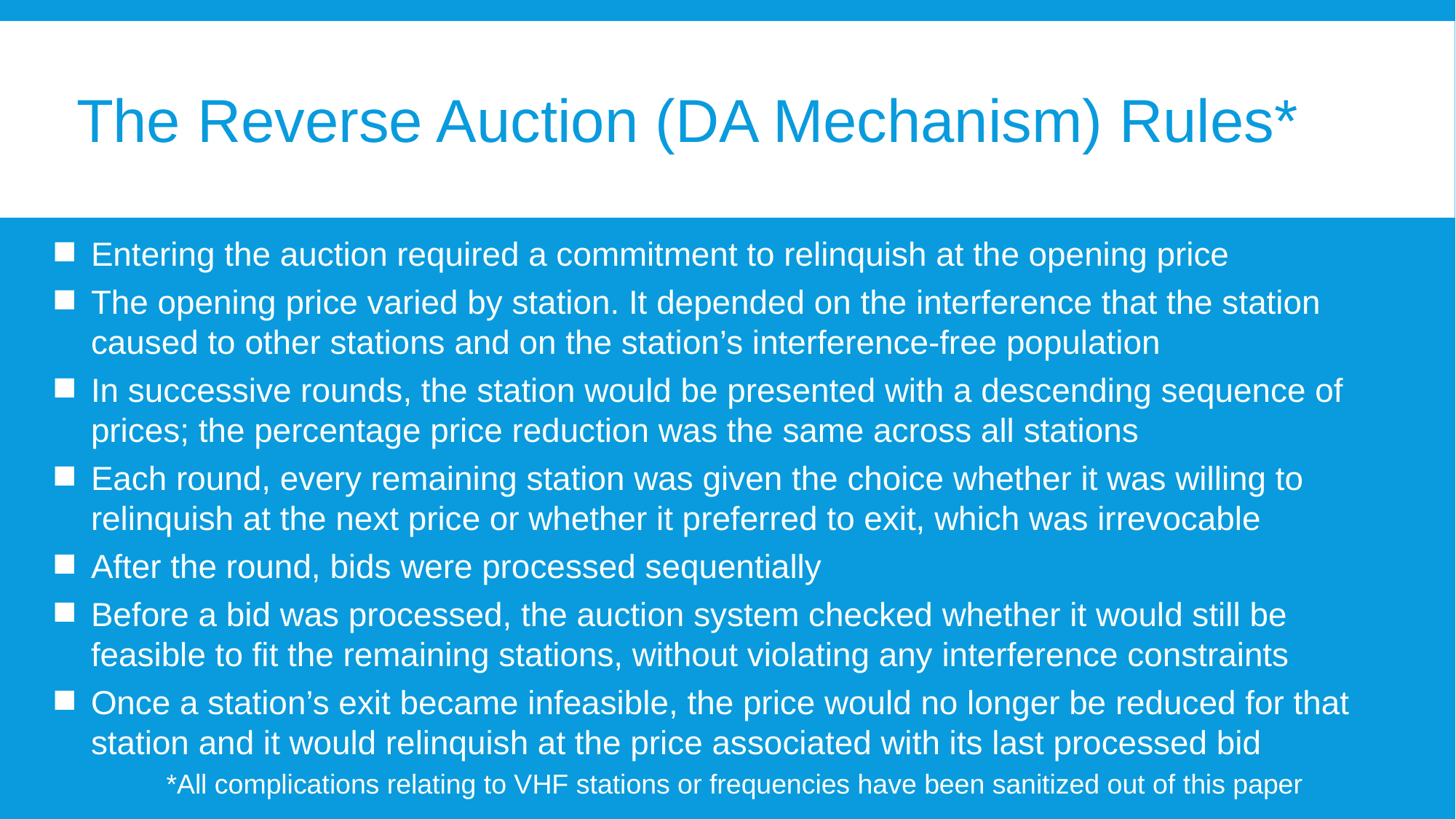

# The Reverse Auction (DA Mechanism) Rules*
Entering the auction required a commitment to relinquish at the opening price
The opening price varied by station. It depended on the interference that the station caused to other stations and on the station’s interference-free population
In successive rounds, the station would be presented with a descending sequence of prices; the percentage price reduction was the same across all stations
Each round, every remaining station was given the choice whether it was willing to relinquish at the next price or whether it preferred to exit, which was irrevocable
After the round, bids were processed sequentially
Before a bid was processed, the auction system checked whether it would still be feasible to fit the remaining stations, without violating any interference constraints
Once a station’s exit became infeasible, the price would no longer be reduced for that station and it would relinquish at the price associated with its last processed bid
	*All complications relating to VHF stations or frequencies have been sanitized out of this paper